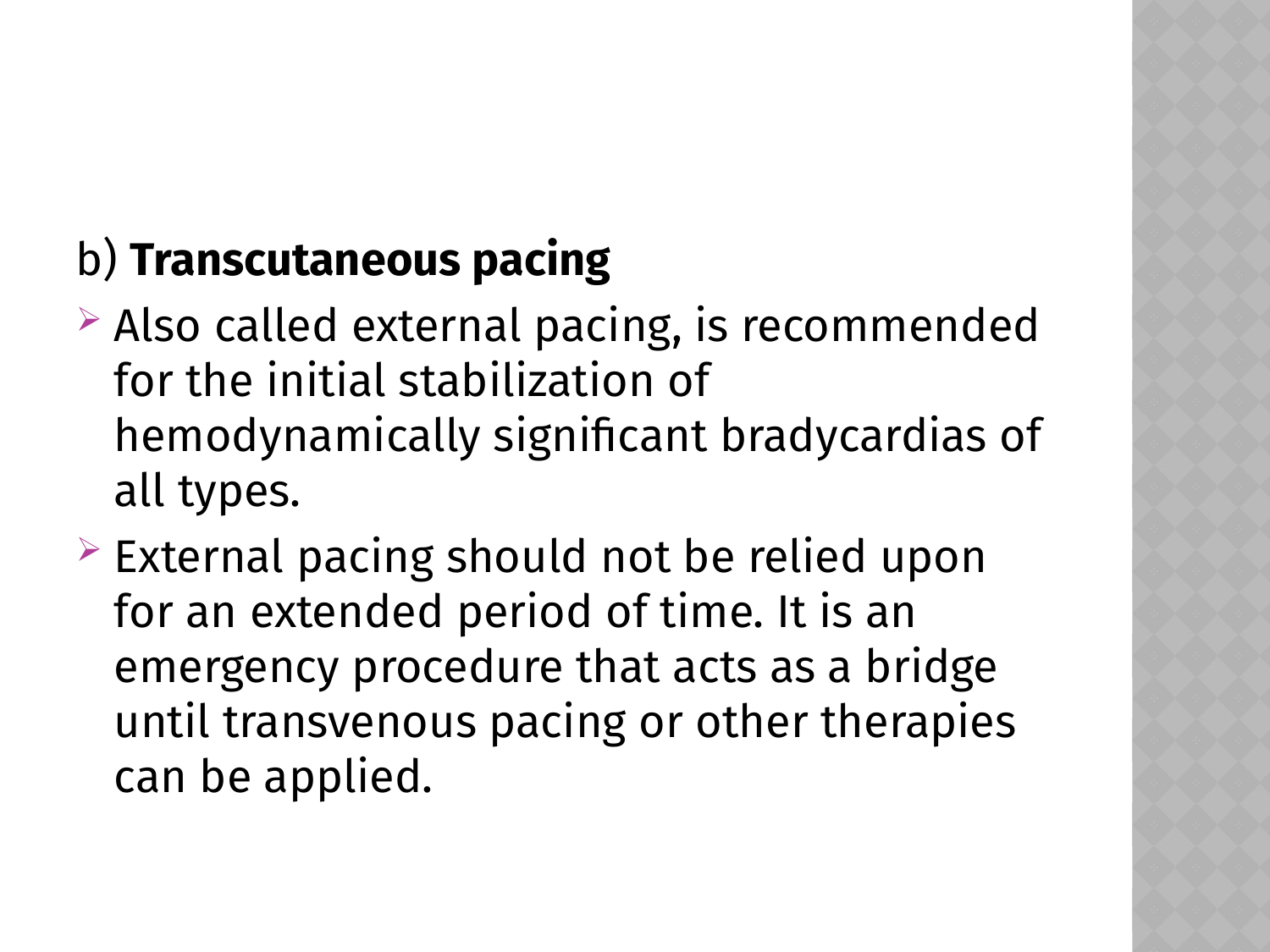

#
b) Transcutaneous pacing
Also called external pacing, is recommended for the initial stabilization of hemodynamically significant bradycardias of all types.
External pacing should not be relied upon for an extended period of time. It is an emergency procedure that acts as a bridge until transvenous pacing or other therapies can be applied.